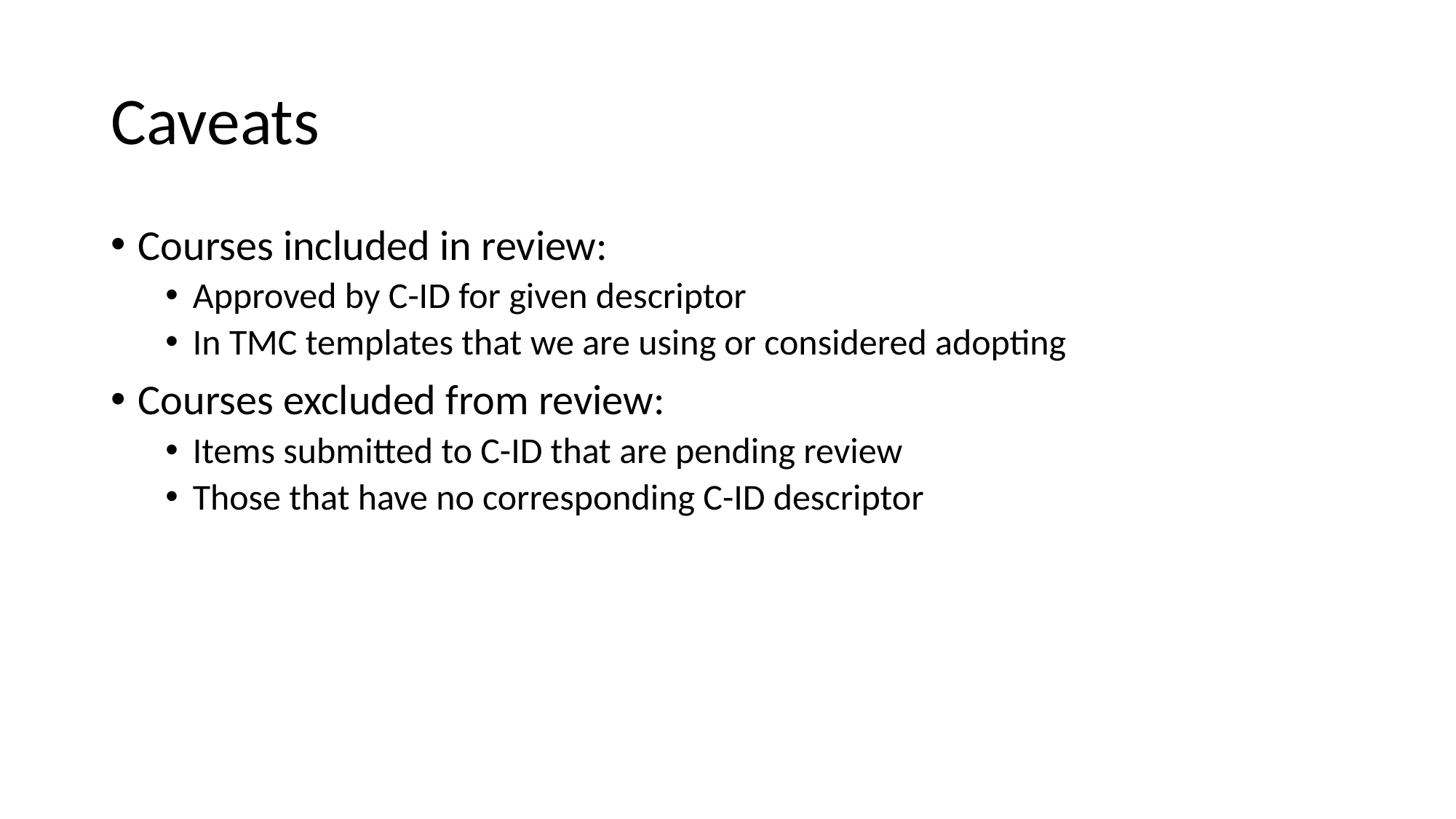

# Caveats
Courses included in review:
Approved by C-ID for given descriptor
In TMC templates that we are using or considered adopting
Courses excluded from review:
Items submitted to C-ID that are pending review
Those that have no corresponding C-ID descriptor